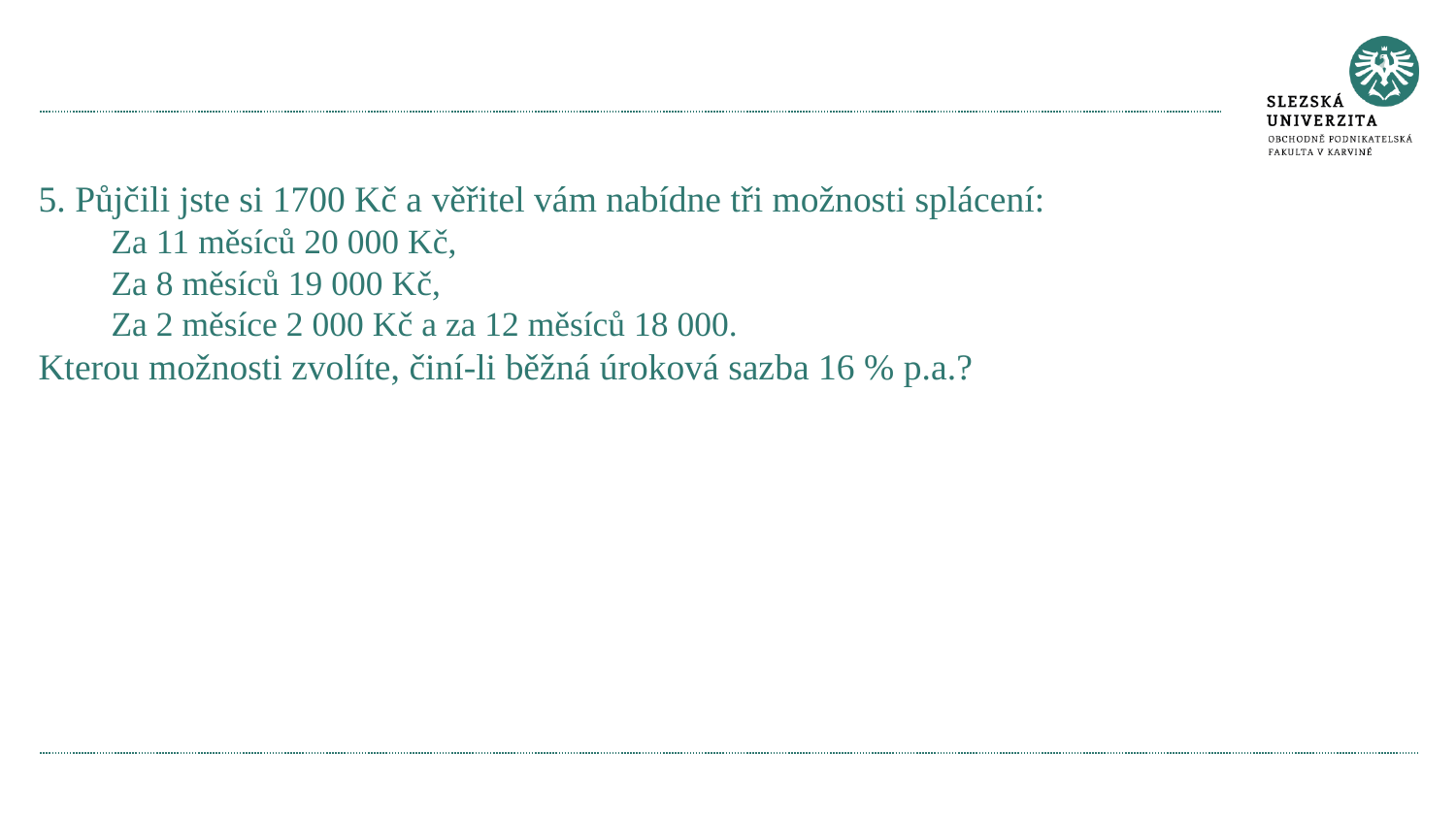

#
5. Půjčili jste si 1700 Kč a věřitel vám nabídne tři možnosti splácení:
Za 11 měsíců 20 000 Kč,
Za 8 měsíců 19 000 Kč,
Za 2 měsíce 2 000 Kč a za 12 měsíců 18 000.
Kterou možnosti zvolíte, činí-li běžná úroková sazba 16 % p.a.?